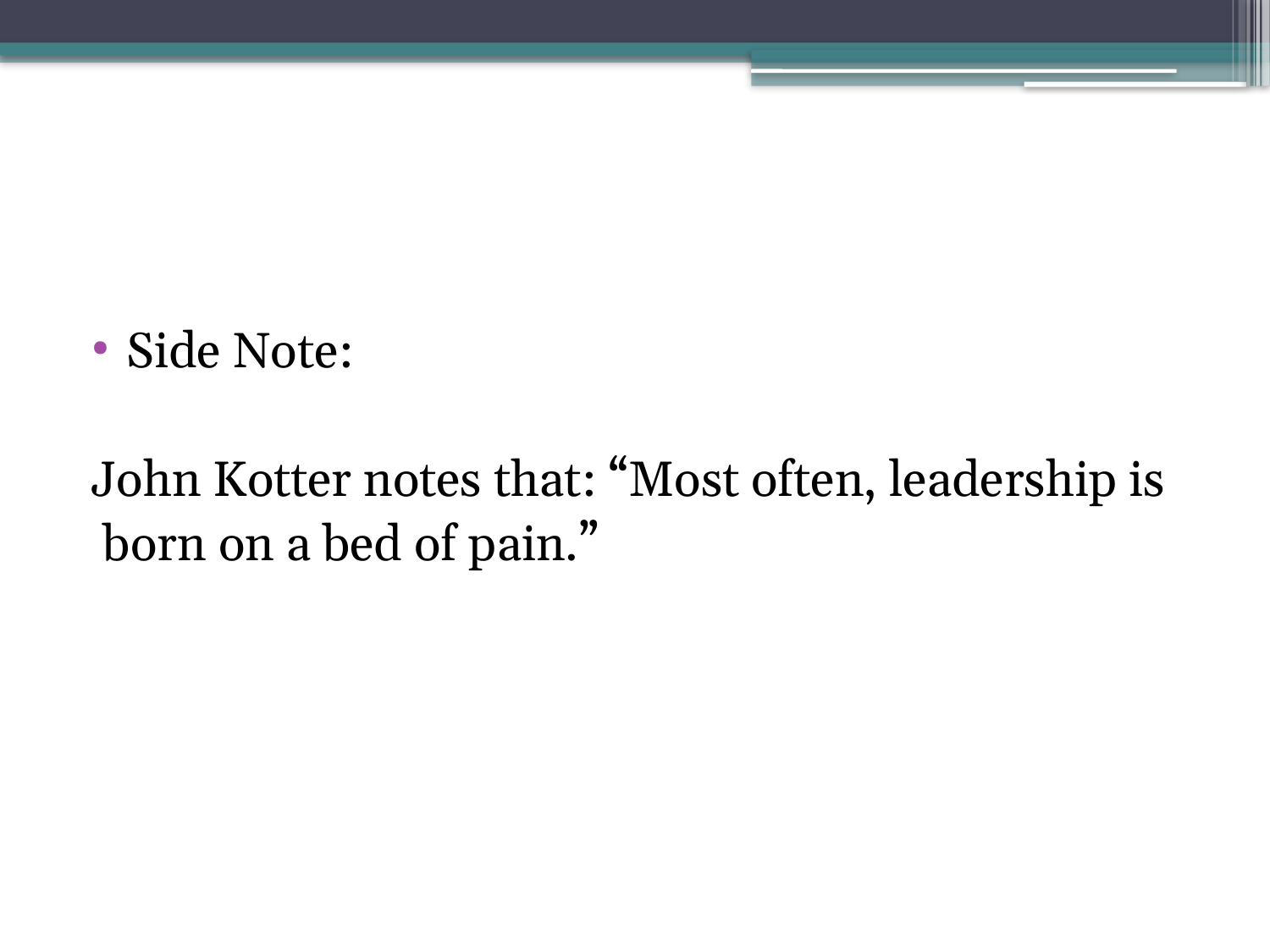

#
Side Note:

John Kotter notes that: “Most often, leadership is
 born on a bed of pain.”